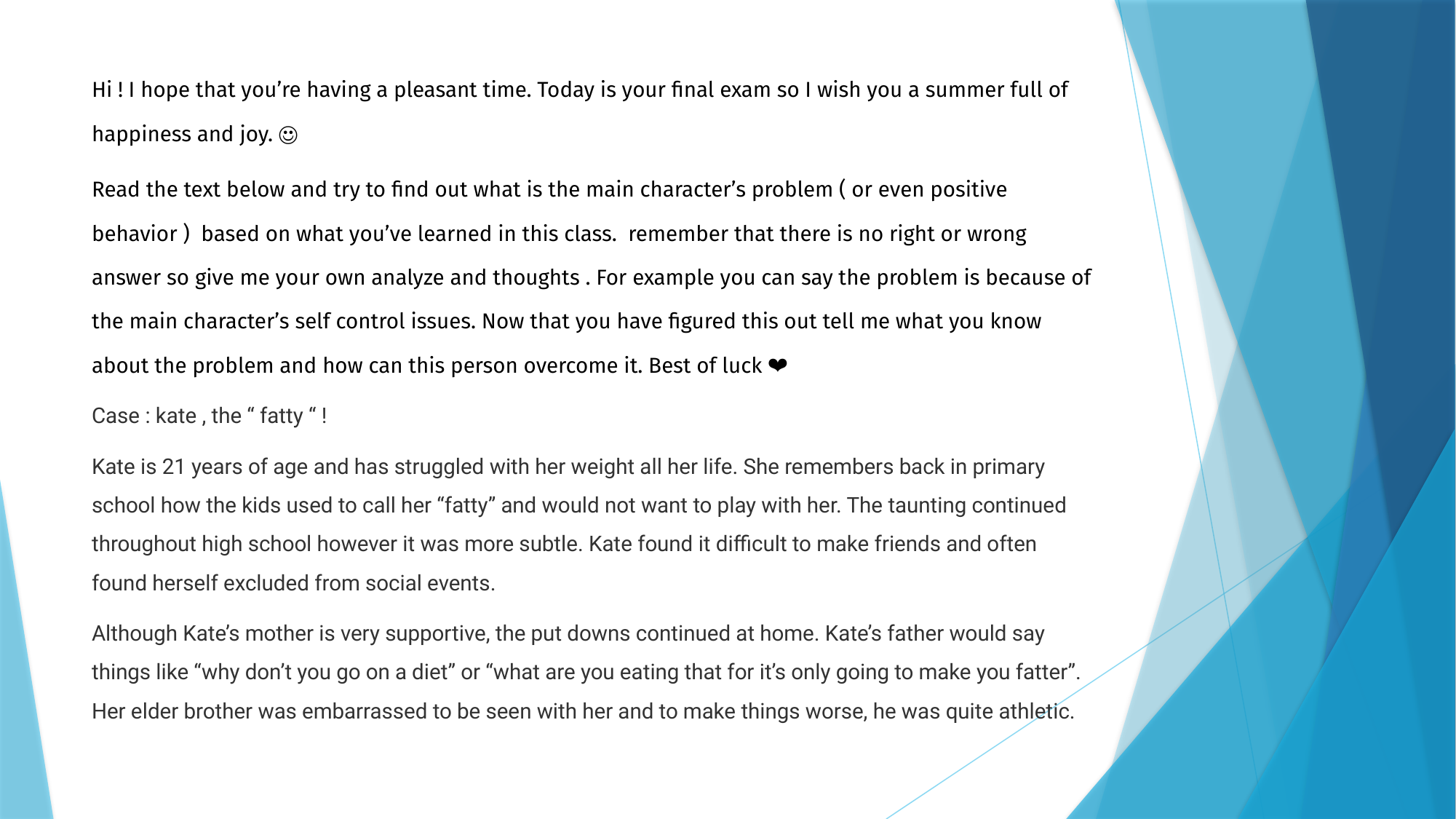

Hi ! I hope that you’re having a pleasant time. Today is your final exam so I wish you a summer full of happiness and joy. ☺
Read the text below and try to find out what is the main character’s problem ( or even positive behavior )  based on what you’ve learned in this class.  remember that there is no right or wrong answer so give me your own analyze and thoughts . For example you can say the problem is because of the main character’s self control issues. Now that you have figured this out tell me what you know about the problem and how can this person overcome it. Best of luck ❤
Case : kate , the “ fatty “ !
Kate is 21 years of age and has struggled with her weight all her life. She remembers back in primary school how the kids used to call her “fatty” and would not want to play with her. The taunting continued throughout high school however it was more subtle. Kate found it difficult to make friends and often found herself excluded from social events.
Although Kate’s mother is very supportive, the put downs continued at home. Kate’s father would say things like “why don’t you go on a diet” or “what are you eating that for it’s only going to make you fatter”. Her elder brother was embarrassed to be seen with her and to make things worse, he was quite athletic.